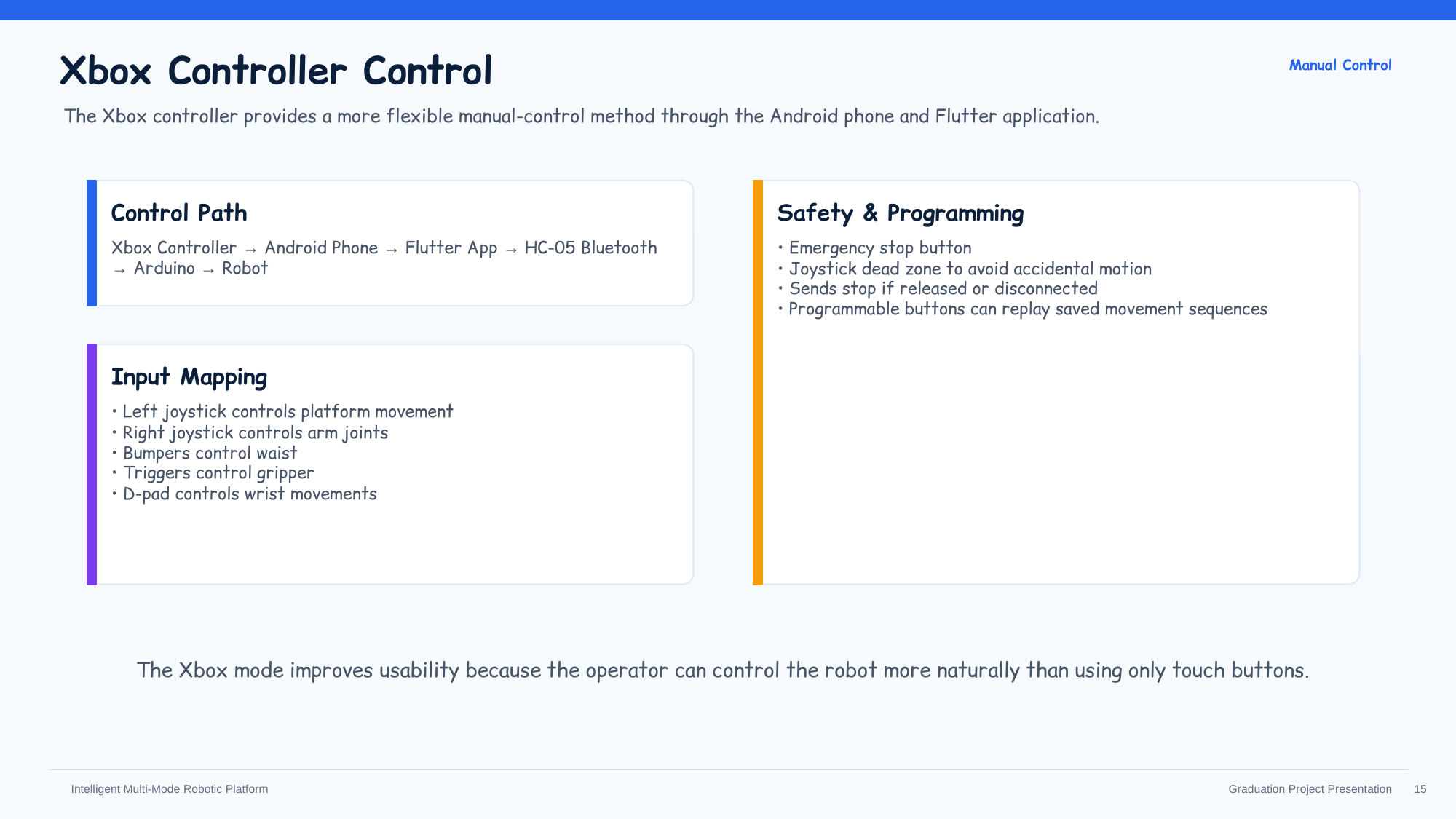

Xbox Controller Control
Manual Control
The Xbox controller provides a more flexible manual-control method through the Android phone and Flutter application.

Control Path
Safety & Programming
Xbox Controller → Android Phone → Flutter App → HC-05 Bluetooth → Arduino → Robot
• Emergency stop button
• Joystick dead zone to avoid accidental motion
• Sends stop if released or disconnected
• Programmable buttons can replay saved movement sequences

Input Mapping
• Left joystick controls platform movement
• Right joystick controls arm joints
• Bumpers control waist
• Triggers control gripper
• D-pad controls wrist movements
The Xbox mode improves usability because the operator can control the robot more naturally than using only touch buttons.
15